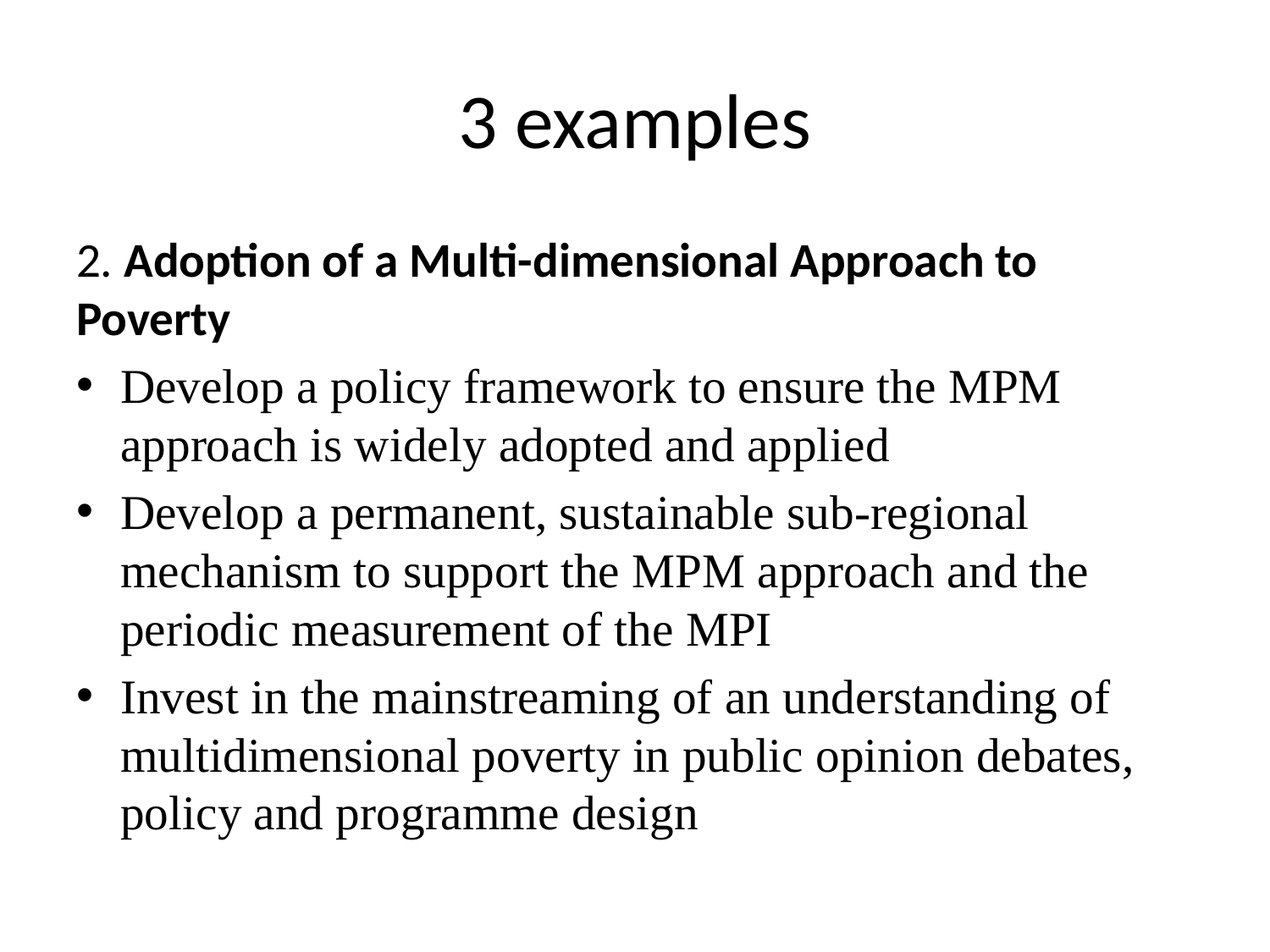

# 3 examples
2. Adoption of a Multi-dimensional Approach to Poverty
Develop a policy framework to ensure the MPM approach is widely adopted and applied
Develop a permanent, sustainable sub-regional mechanism to support the MPM approach and the periodic measurement of the MPI
Invest in the mainstreaming of an understanding of multidimensional poverty in public opinion debates, policy and programme design